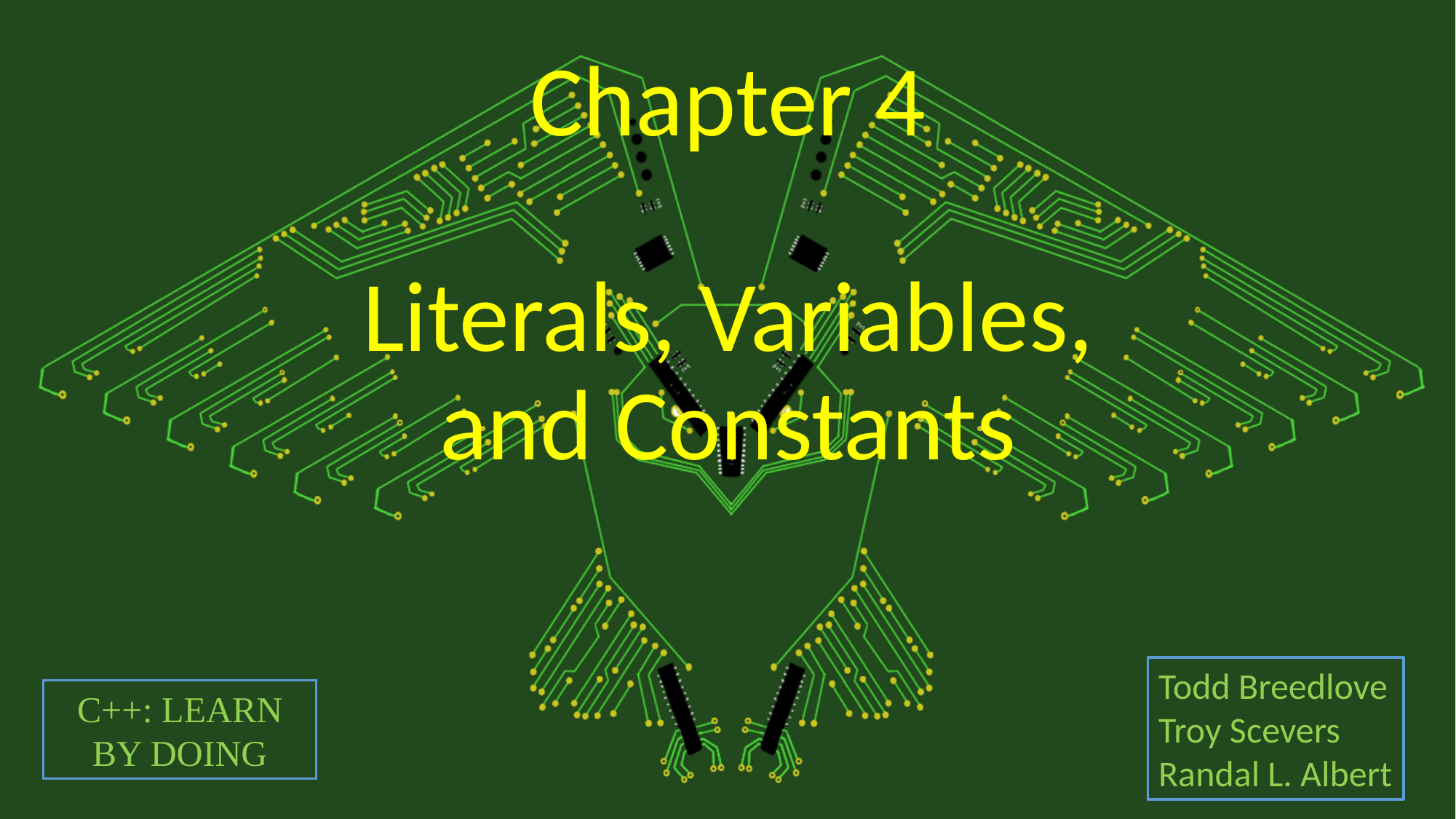

# Chapter 4 Literals, Variables, and Constants